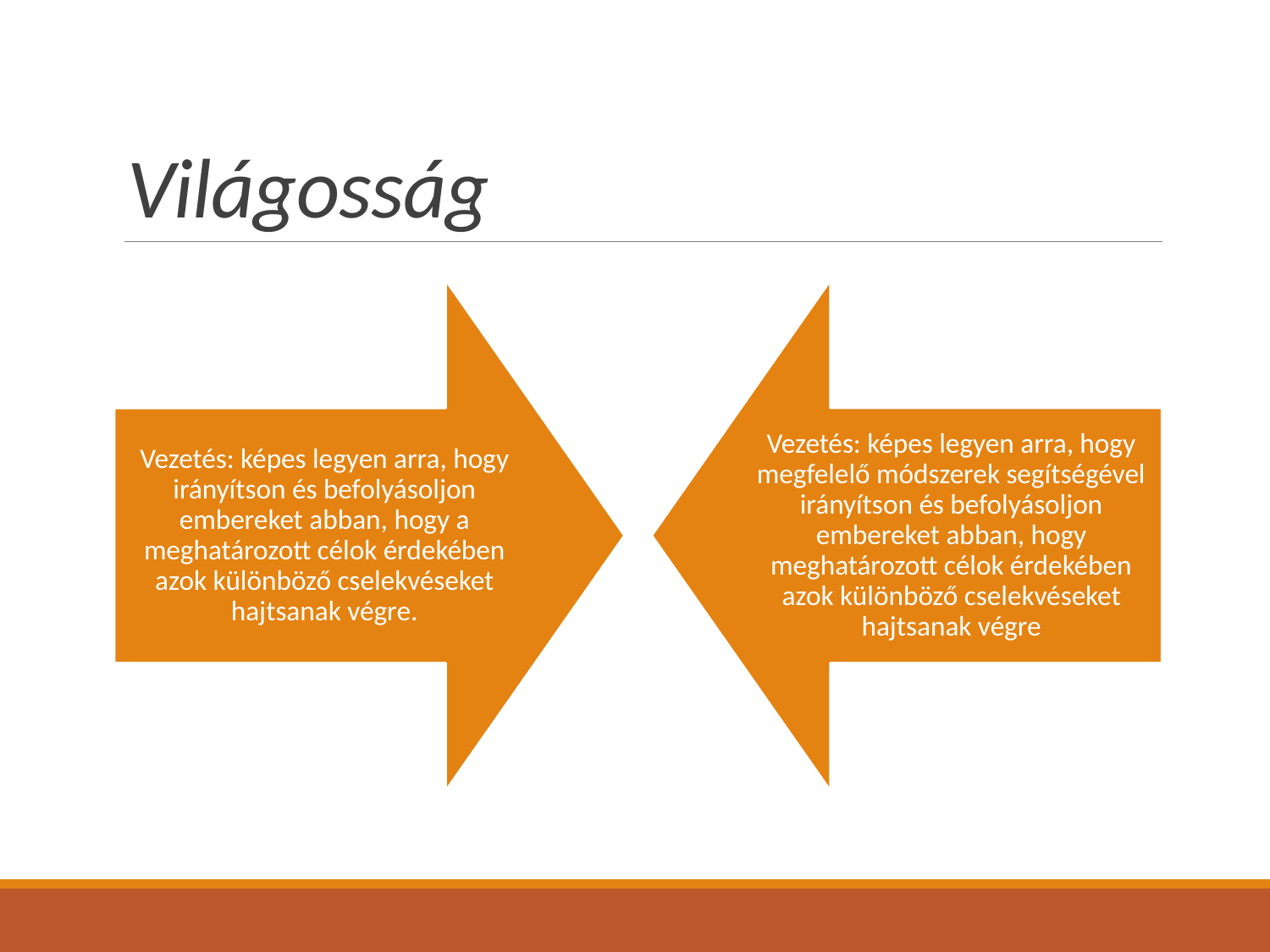

# Világosság
Vezetés: képes legyen arra, hogy irányítson és befolyásoljon embereket abban, hogy a meghatározott célok érdekében azok különböző cselekvéseket hajtsanak végre.
Vezetés: képes legyen arra, hogy megfelelő módszerek segítségével irányítson és befolyásoljon embereket abban, hogy meghatározott célok érdekében azok különböző cselekvéseket hajtsanak végre